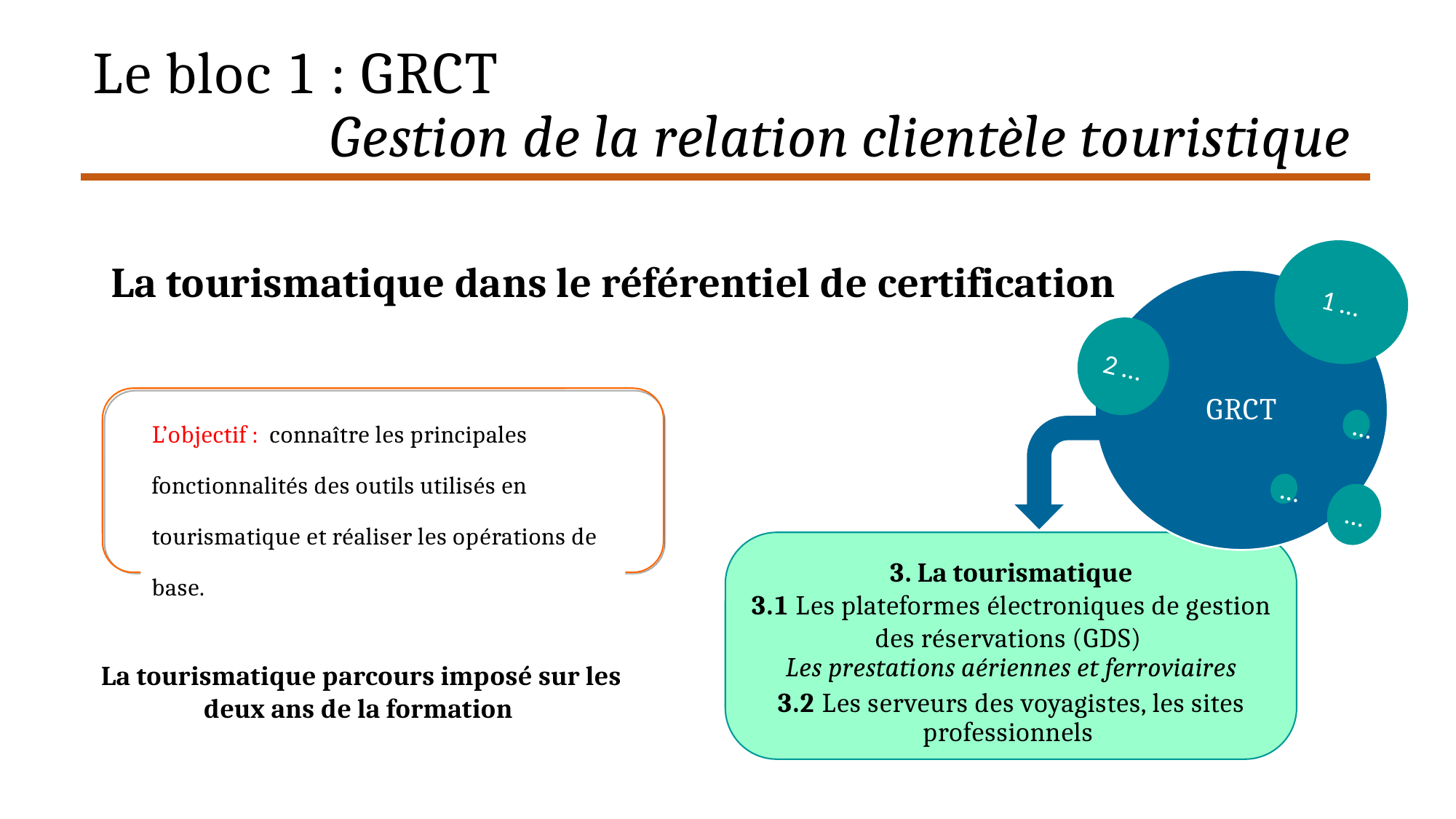

# Le bloc 1 : GRCT Gestion de la relation clientèle touristique

La tourismatique dans le référentiel de certification

1 …
GRCT
2 …
…

…
…

L’objectif :  connaître les principales fonctionnalités des outils utilisés en tourismatique et réaliser les opérations de base.

3. La tourismatique
3.1 Les plateformes électroniques de gestion des réservations (GDS)
Les prestations aériennes et ferroviaires
3.2 Les serveurs des voyagistes, les sites professionnels

La tourismatique parcours imposé sur les deux ans de la formation